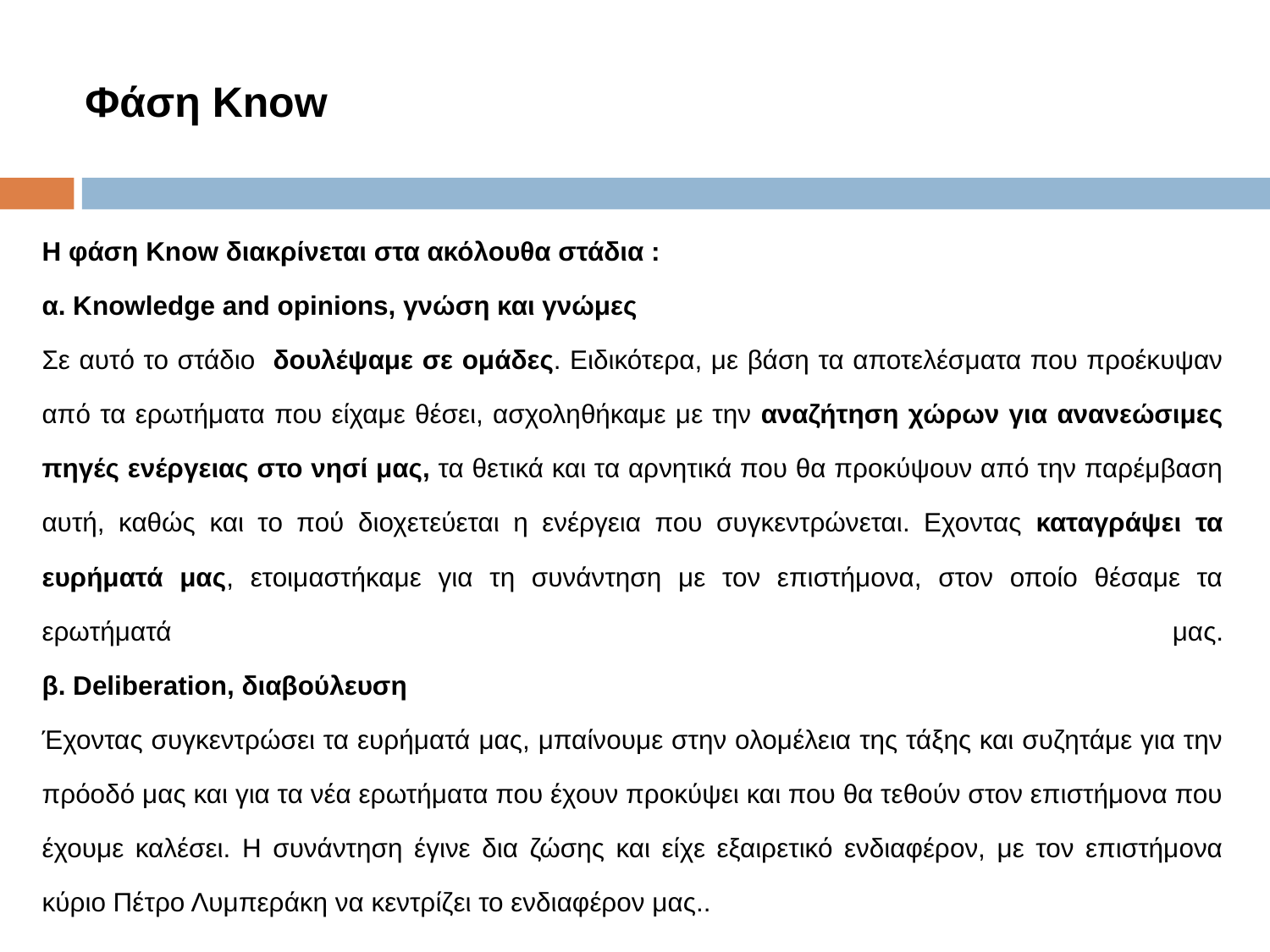

# Φάση Know
Η φάση Know διακρίνεται στα ακόλουθα στάδια :
α. Knowledge and opinions, γνώση και γνώμες
Σε αυτό το στάδιο  δουλέψαμε σε ομάδες. Ειδικότερα, με βάση τα αποτελέσματα που προέκυψαν από τα ερωτήματα που είχαμε θέσει, ασχοληθήκαμε με την αναζήτηση χώρων για ανανεώσιμες πηγές ενέργειας στο νησί μας, τα θετικά και τα αρνητικά που θα προκύψουν από την παρέμβαση αυτή, καθώς και το πού διοχετεύεται η ενέργεια που συγκεντρώνεται. Εχοντας καταγράψει τα ευρήματά μας, ετοιμαστήκαμε για τη συνάντηση με τον επιστήμονα, στον οποίο θέσαμε τα ερωτήματά μας.
β. Deliberation, διαβούλευση
Έχοντας συγκεντρώσει τα ευρήματά μας, μπαίνουμε στην ολομέλεια της τάξης και συζητάμε για την πρόοδό μας και για τα νέα ερωτήματα που έχουν προκύψει και που θα τεθούν στον επιστήμονα που έχουμε καλέσει. Η συνάντηση έγινε δια ζώσης και είχε εξαιρετικό ενδιαφέρον, με τον επιστήμονα κύριο Πέτρο Λυμπεράκη να κεντρίζει το ενδιαφέρον μας..